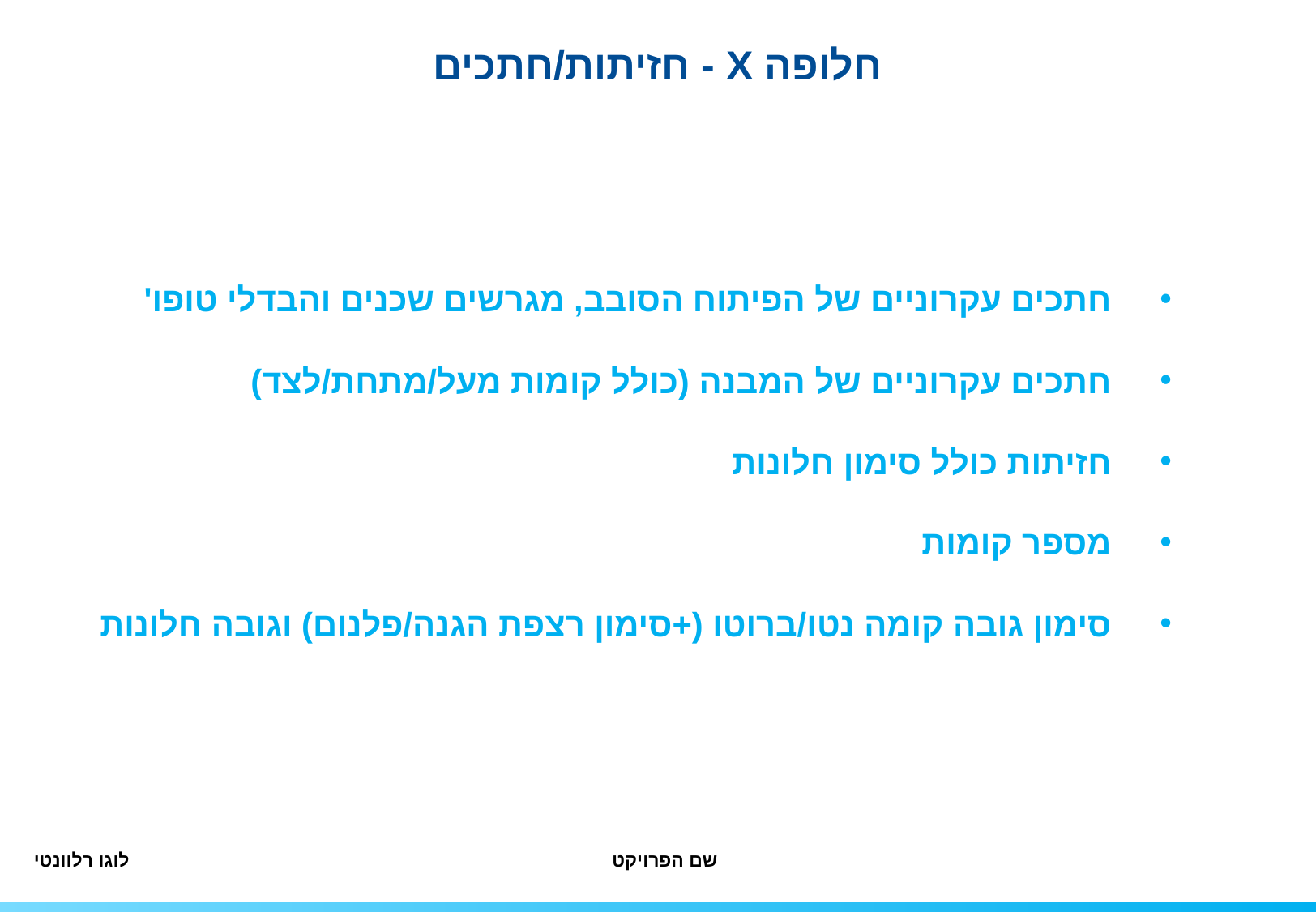

חלופה X - חזיתות/חתכים
חתכים עקרוניים של הפיתוח הסובב, מגרשים שכנים והבדלי טופו'
חתכים עקרוניים של המבנה (כולל קומות מעל/מתחת/לצד)
חזיתות כולל סימון חלונות
מספר קומות
סימון גובה קומה נטו/ברוטו (+סימון רצפת הגנה/פלנום) וגובה חלונות